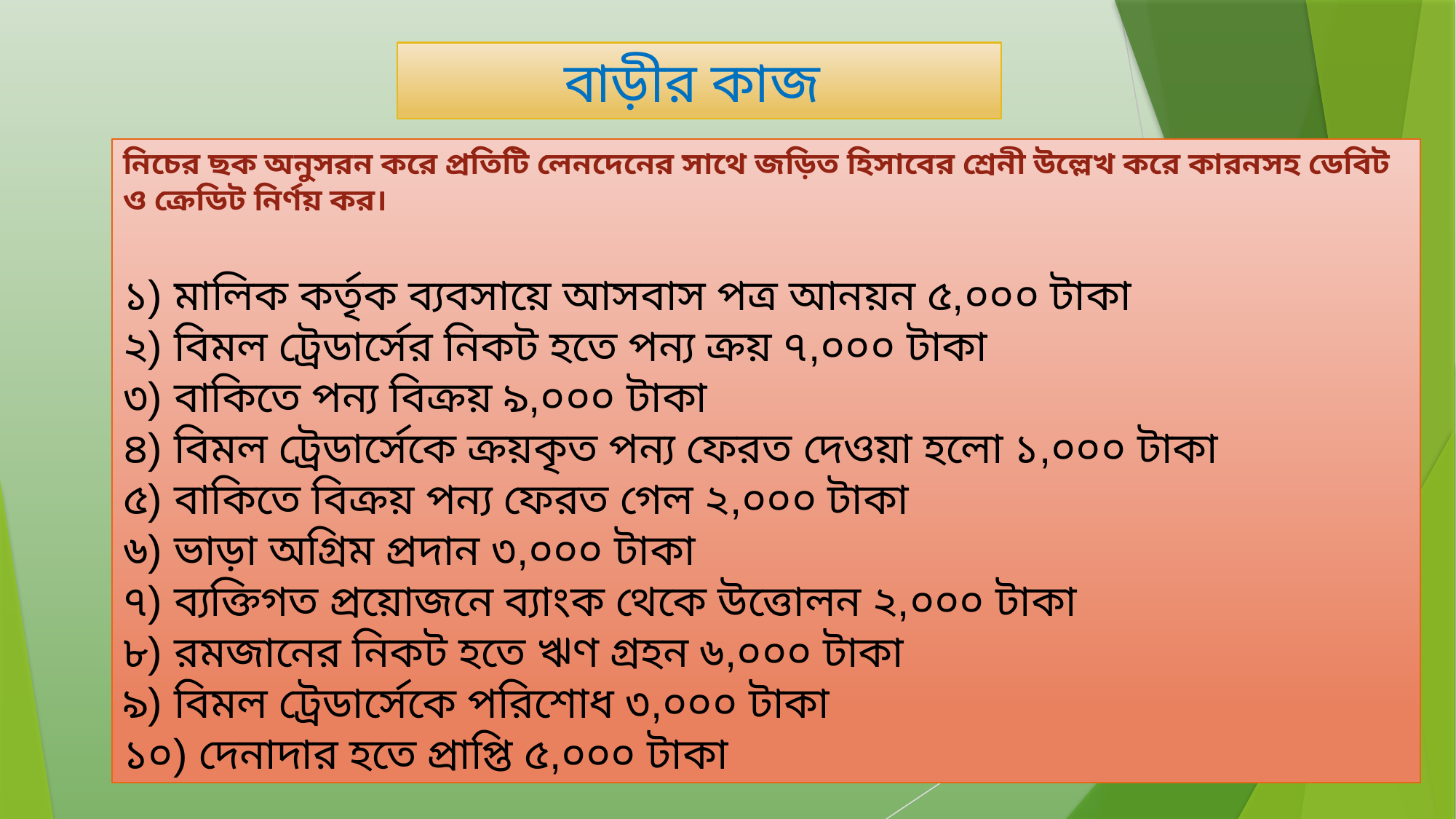

বাড়ীর কাজ
নিচের ছক অনুসরন করে প্রতিটি লেনদেনের সাথে জড়িত হিসাবের শ্রেনী উল্লেখ করে কারনসহ ডেবিট ও ক্রেডিট নির্ণয় কর।

১) মালিক কর্তৃক ব্যবসায়ে আসবাস পত্র আনয়ন ৫,০০০ টাকা
২) বিমল ট্রেডার্সের নিকট হতে পন্য ক্রয় ৭,০০০ টাকা
৩) বাকিতে পন্য বিক্রয় ৯,০০০ টাকা
৪) বিমল ট্রেডার্সেকে ক্রয়কৃত পন্য ফেরত দেওয়া হলো ১,০০০ টাকা
৫) বাকিতে বিক্রয় পন্য ফেরত গেল ২,০০০ টাকা
৬) ভাড়া অগ্রিম প্রদান ৩,০০০ টাকা
৭) ব্যক্তিগত প্রয়োজনে ব্যাংক থেকে উত্তোলন ২,০০০ টাকা
৮) রমজানের নিকট হতে ঋণ গ্রহন ৬,০০০ টাকা
৯) বিমল ট্রেডার্সেকে পরিশোধ ৩,০০০ টাকা
১০) দেনাদার হতে প্রাপ্তি ৫,০০০ টাকা